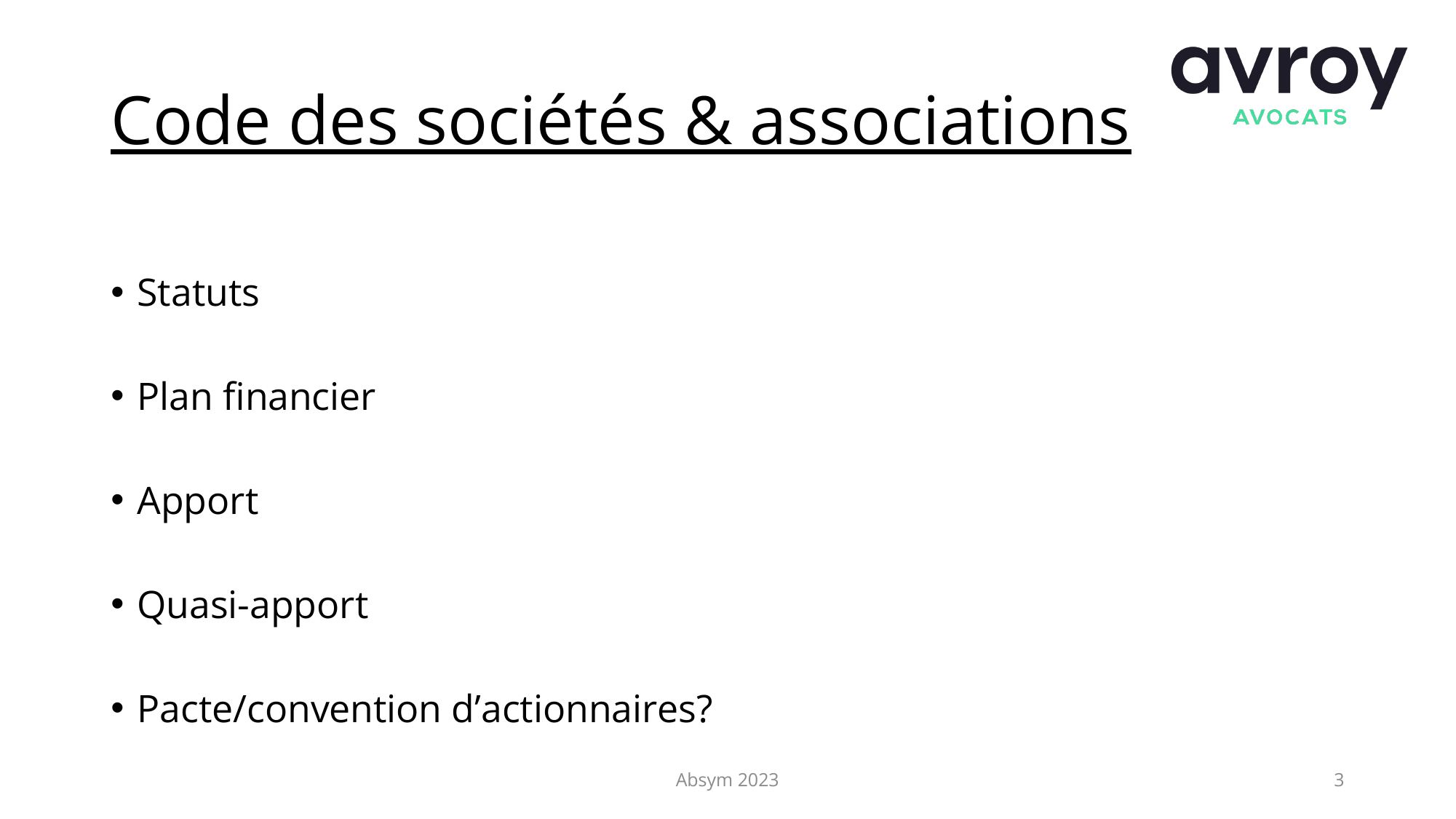

# Code des sociétés & associations
Statuts
Plan financier
Apport
Quasi-apport
Pacte/convention d’actionnaires?

Absym 2023
3